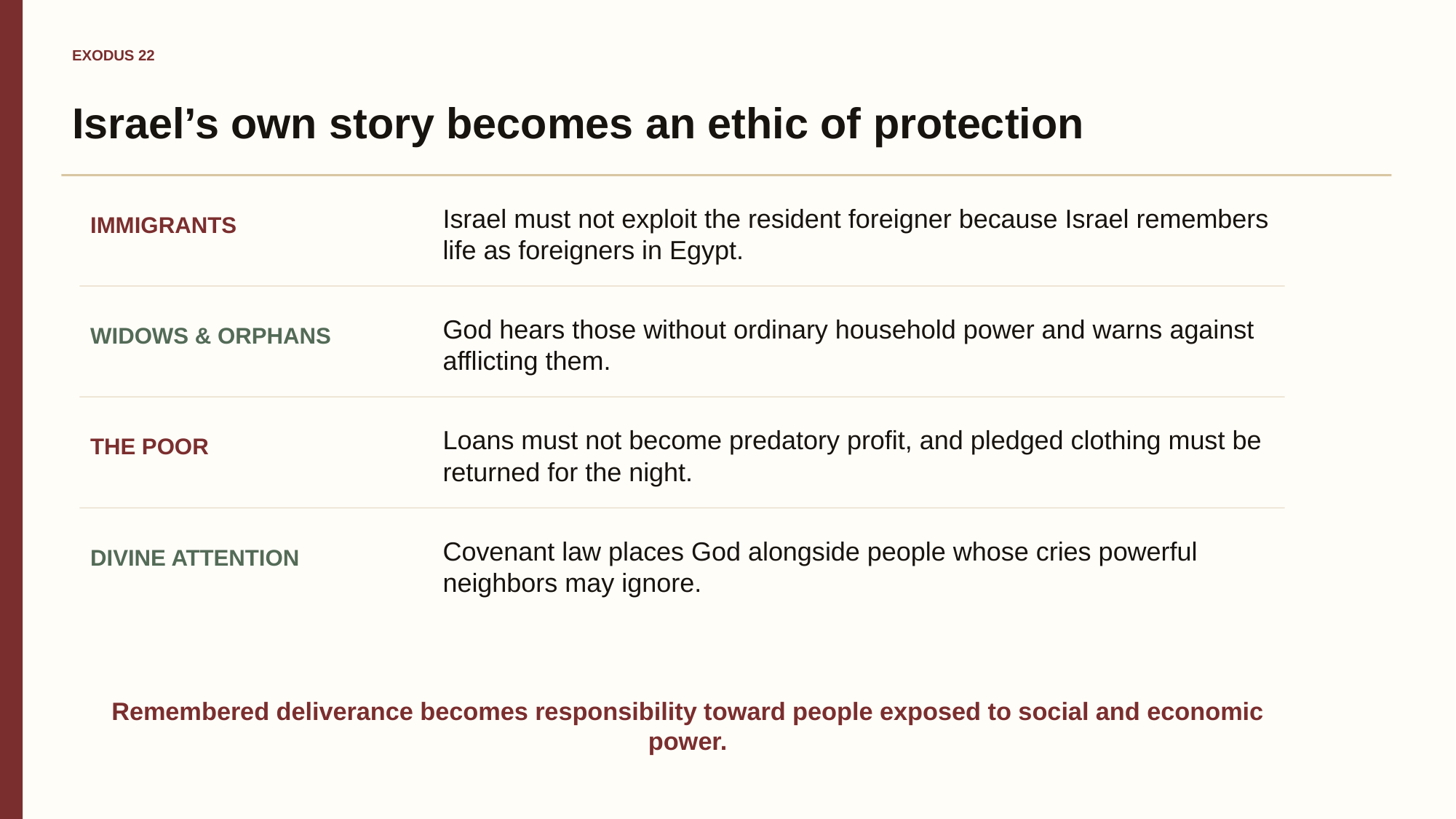

EXODUS 22
Israel’s own story becomes an ethic of protection

Israel must not exploit the resident foreigner because Israel remembers life as foreigners in Egypt.
IMMIGRANTS

God hears those without ordinary household power and warns against afflicting them.
WIDOWS & ORPHANS

Loans must not become predatory profit, and pledged clothing must be returned for the night.
THE POOR

Covenant law places God alongside people whose cries powerful neighbors may ignore.
DIVINE ATTENTION
Remembered deliverance becomes responsibility toward people exposed to social and economic power.